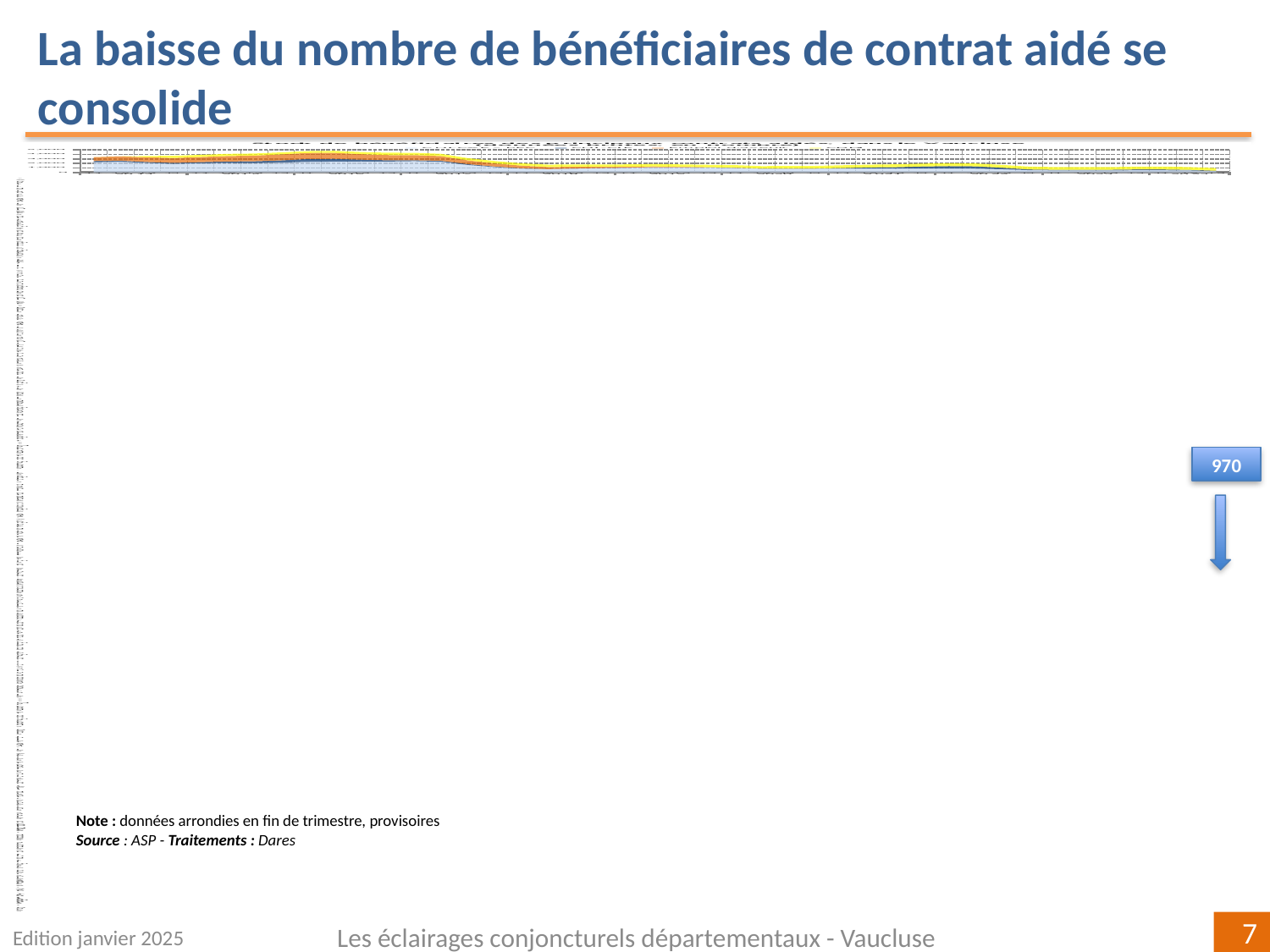

La baisse du nombre de bénéficiaires de contrat aidé se consolide

### Chart: Stock de bénéficiaires des principaux contrats aidés, dans le Vaucluse
(données brutes, en nombre)

| Category | CUI-CAE / PEC | CUI-CIE | Emploi d'avenir | CDDI |
|---|---|---|---|---|
| T1 | 2276.0 | 258.0 | 850.0 | 0.0 |
| T2 | 2386.0 | 233.0 | 948.0 | 0.0 |
| T3 | 2117.0 | 204.0 | 1041.0 | 285.0 |
| T4 | 1927.0 | 203.0 | 1091.0 | 489.0 |
| T1 | 2049.0 | 230.0 | 1143.0 | 481.0 |
| T2 | 2106.0 | 322.0 | 1210.0 | 492.0 |
| T3 | 2070.0 | 414.0 | 1258.0 | 461.0 |
| T4 | 2193.0 | 484.0 | 1337.0 | 443.0 |
| T1 | 2349.0 | 642.0 | 1337.0 | 426.0 |
| T2 | 2414.0 | 605.0 | 1336.0 | 448.0 |
| T3 | 2444.0 | 392.0 | 1238.0 | 480.0 |
| T4 | 2427.0 | 274.0 | 1157.0 | 528.0 |
| T1 | 2501.0 | 203.0 | 1147.0 | 524.0 |
| T2 | 2383.0 | 208.0 | 1036.0 | 514.0 |
| T3 | 1674.0 | 175.0 | 834.0 | 499.0 |
| T4 | 1198.0 | 113.0 | 709.0 | 532.0 |
| T1 | 871.0 | 57.0 | 583.0 | 520.0 |
| T2 | 731.0 | 3.0 | 473.0 | 532.0 |
| T3 | 882.0 | 0.0 | 368.0 | 508.0 |
| T4 | 981.0 | 0.0 | 277.0 | 516.0 |
| T1 | 1069.0 | 0.0 | 209.0 | 520.0 |
| T2 | 1175.0 | 0.0 | 156.0 | 525.0 |
| T3 | 1164.0 | 0.0 | 93.0 | 524.0 |
| T4 | 1103.0 | 0.0 | 60.0 | 530.0 |
| T1 | 1040.0 | 0.0 | 22.0 | 562.0 |
| T2 | 869.0 | 0.0 | 0.0 | 534.0 |
| T3 | 870.0 | 0.0 | 0.0 | 576.0 |
| T4 | 872.0 | 16.0 | 0.0 | 568.0 |
| T1 | 887.0 | 88.0 | 0.0 | 620.0 |
| T2 | 891.0 | 221.0 | 0.0 | 611.0 |
| T3 | 855.0 | 319.0 | 0.0 | 630.0 |
| T4 | 861.0 | 471.0 | 0.0 | 630.0 |
| T1 | 878.0 | 540.0 | 0.0 | 632.0 |
| T2 | 844.0 | 513.0 | 0.0 | 642.0 |
| T3 | 715.0 | 331.0 | 0.0 | 627.0 |
| T4 | 501.0 | 173.0 | 0.0 | 633.0 |
| T1 | 459.0 | 132.0 | 0.0 | 603.0 |
| T2 | 466.0 | 136.0 | 0.0 | 619.0 |
| T3 | 451.0 | 154.0 | 0.0 | 577.0 |
| T4 | 481.0 | 187.0 | 0.0 | 626.0 |
| T1 | 479.0 | 195.0 | 0.0 | 637.0 |
| T2 | 442.0 | 137.0 | 0.0 | 617.0 |
| T3 | 295.0 | 90.0 | 0.0 | 583.0 |
970

Note : données arrondies en fin de trimestre, provisoires
Source : ASP - Traitements : Dares

Edition janvier 2025
Les éclairages conjoncturels départementaux - Vaucluse
7